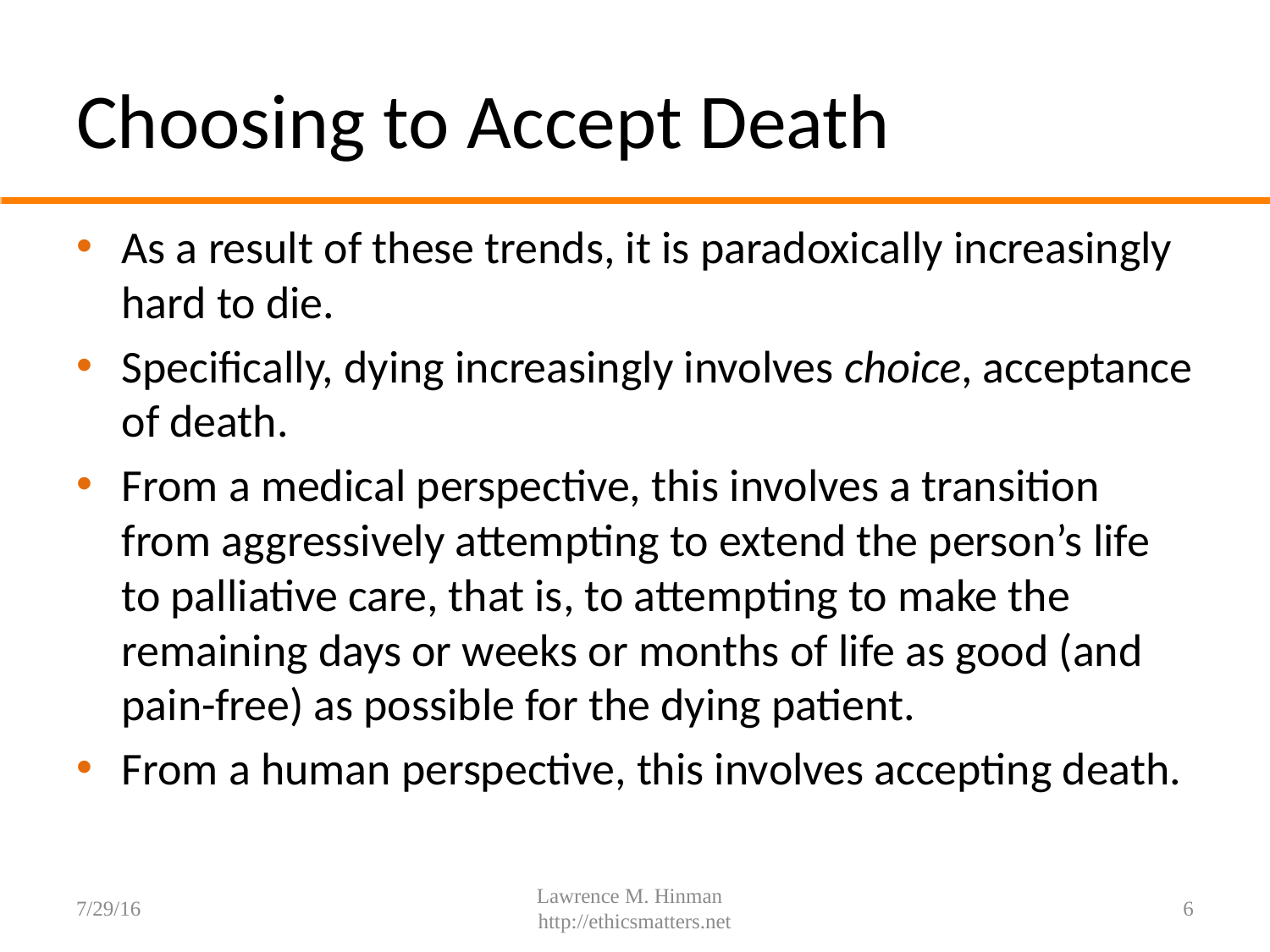

# Choosing to Accept Death
As a result of these trends, it is paradoxically increasingly hard to die.
Specifically, dying increasingly involves choice, acceptance of death.
From a medical perspective, this involves a transition from aggressively attempting to extend the person’s life to palliative care, that is, to attempting to make the remaining days or weeks or months of life as good (and pain-free) as possible for the dying patient.
From a human perspective, this involves accepting death.
7/29/16
Lawrence M. Hinman
http://ethicsmatters.net
6